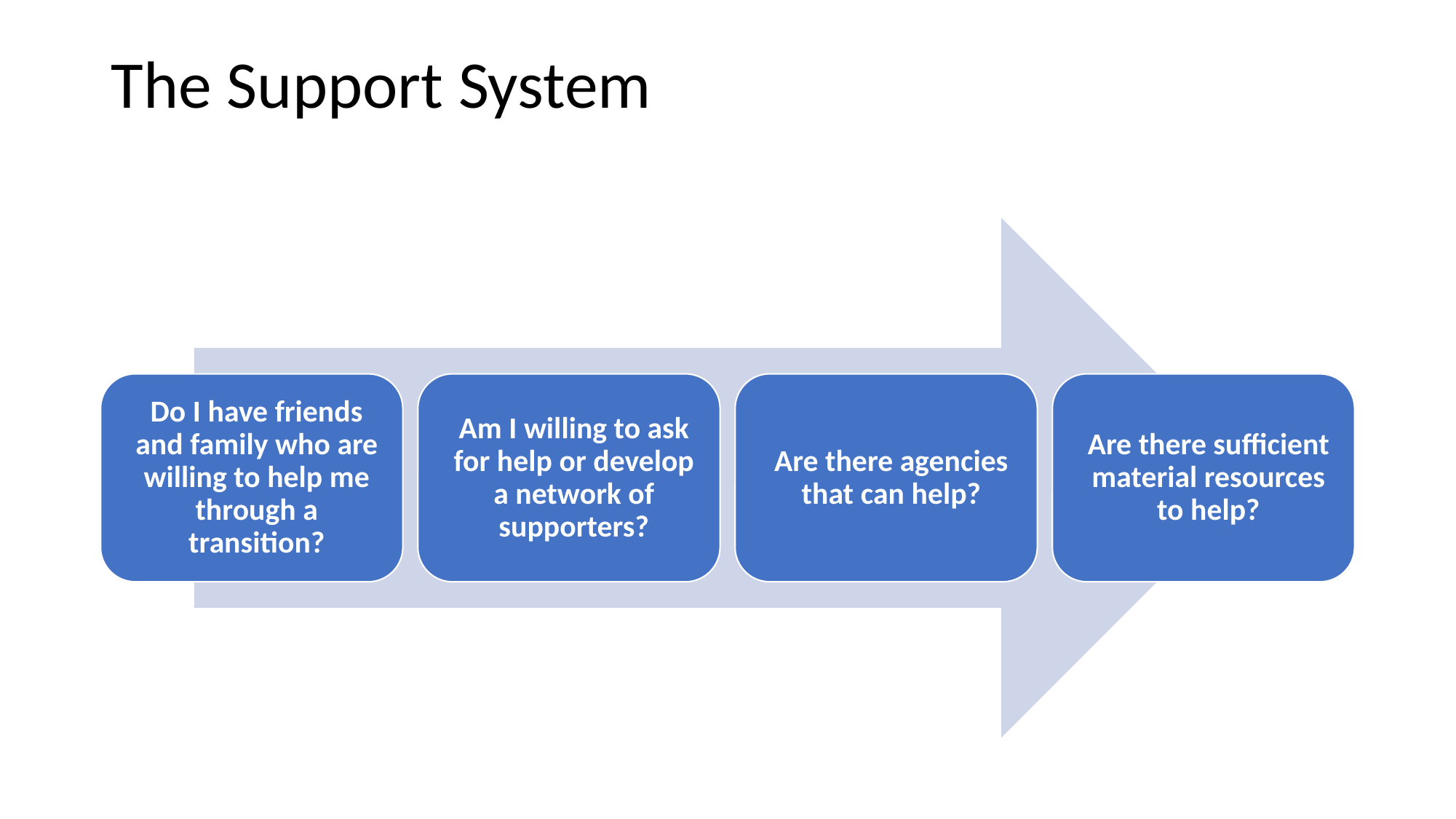

# The Support System

Do I have friends and family who are willing to help me through a transition?
Am I willing to ask for help or develop a network of supporters?
Are there agencies that can help?
Are there sufficient material resources to help?